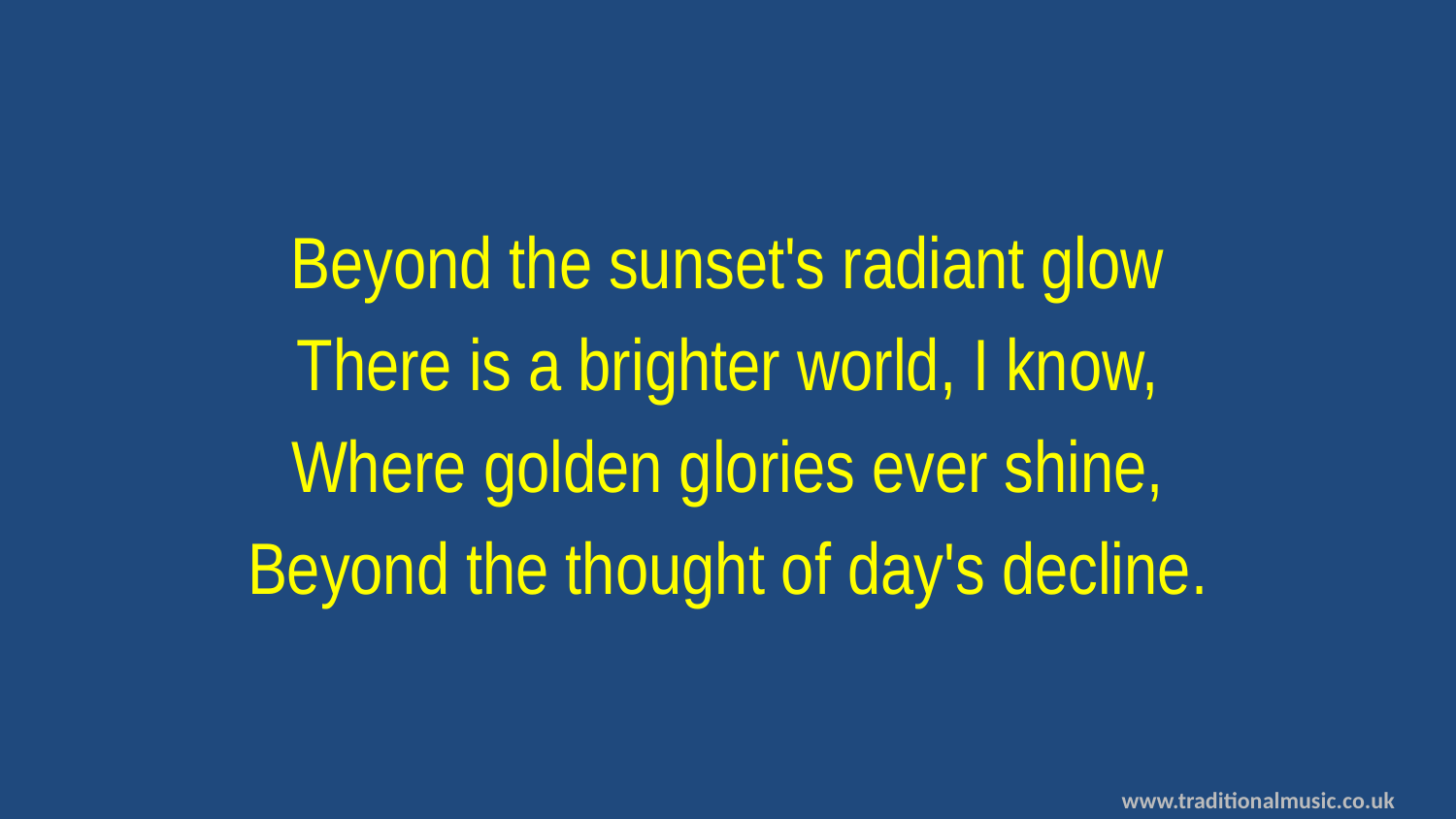

Beyond the sunset's radiant glow
There is a brighter world, I know,
Where golden glories ever shine,
Beyond the thought of day's decline.